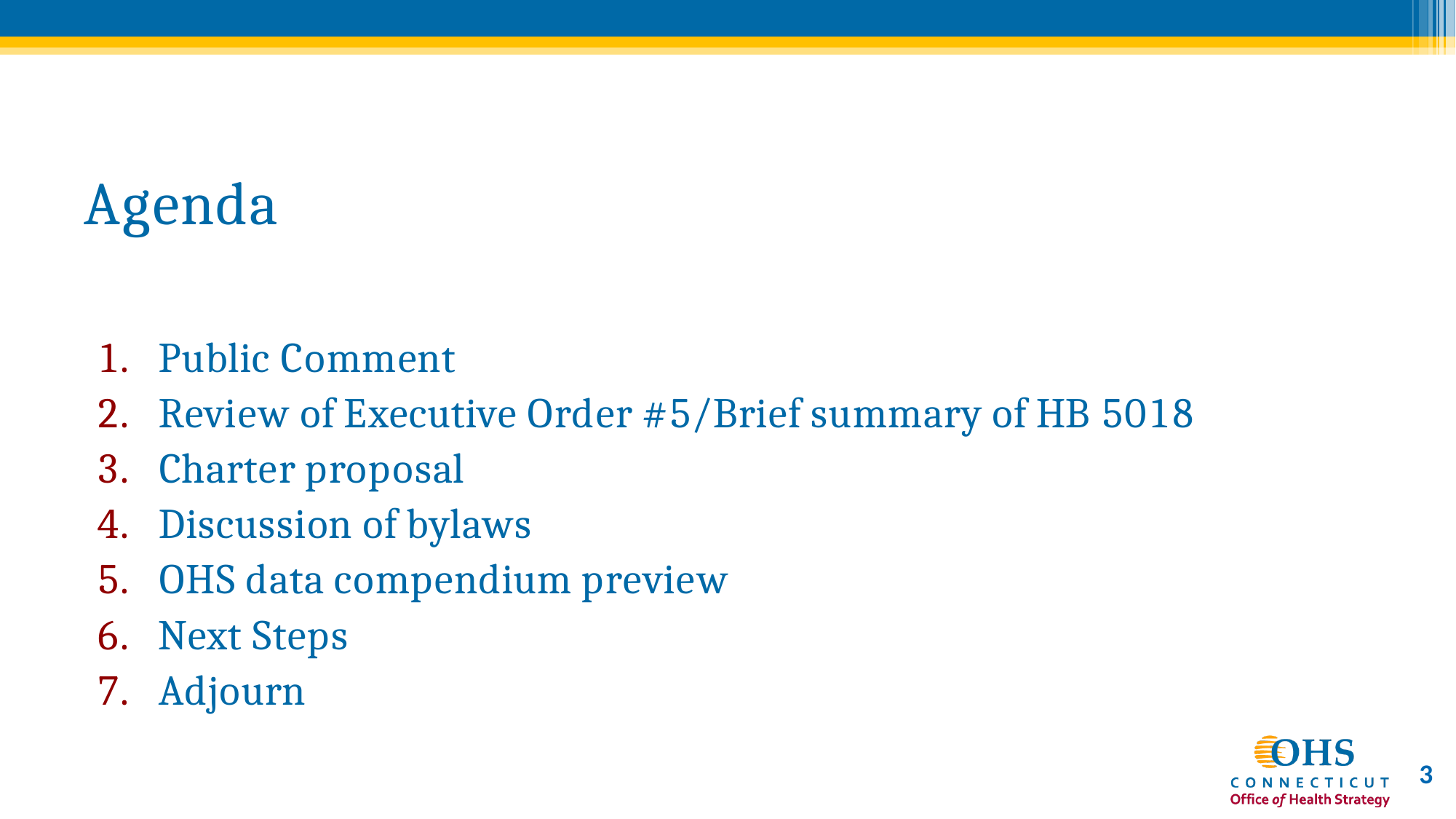

# Agenda

Public Comment
Review of Executive Order #5/Brief summary of HB 5018
Charter proposal
Discussion of bylaws
OHS data compendium preview
Next Steps
Adjourn
3